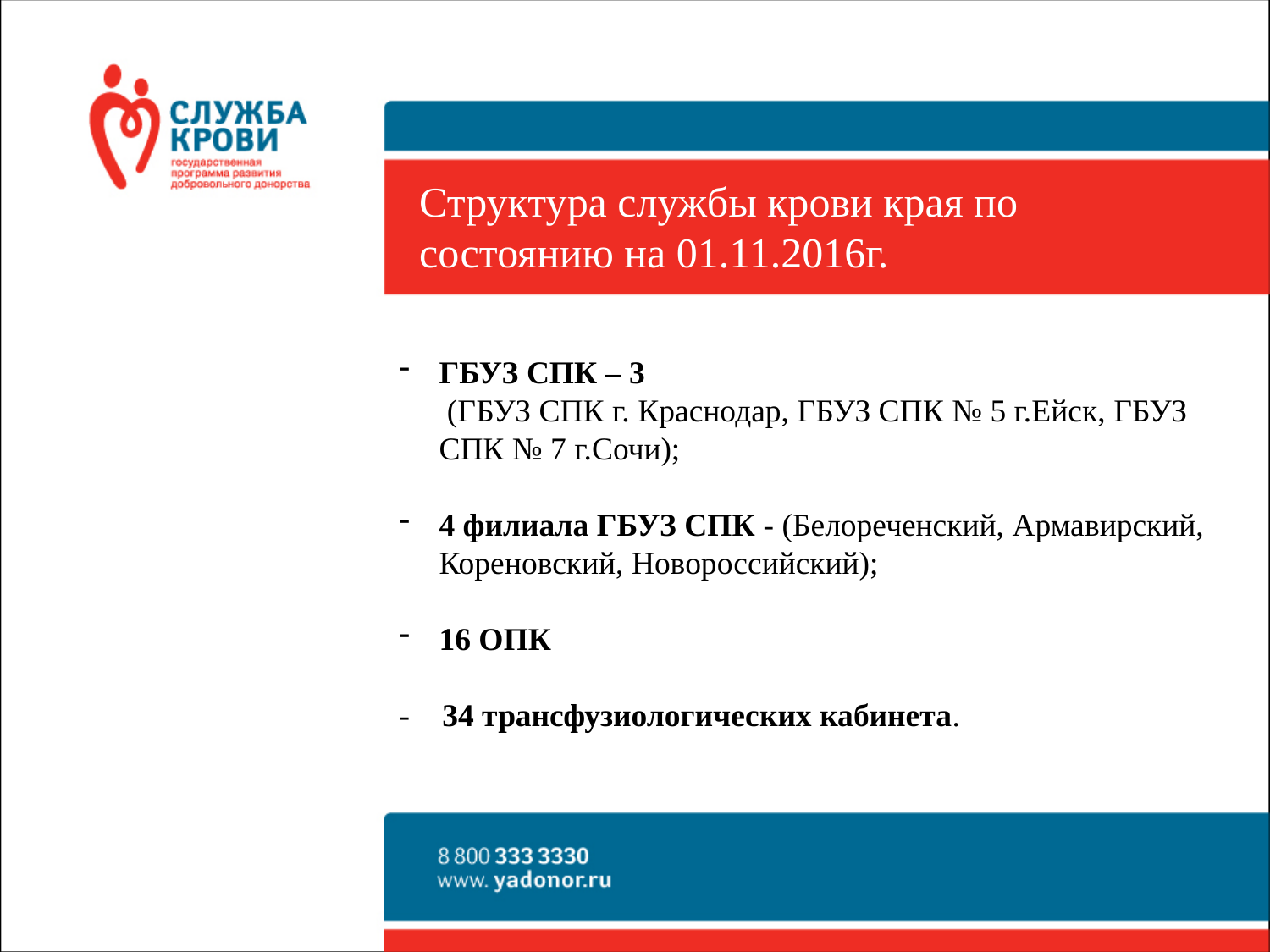

# Структура службы крови края по состоянию на 01.11.2016г.
ГБУЗ СПК – 3
 (ГБУЗ СПК г. Краснодар, ГБУЗ СПК № 5 г.Ейск, ГБУЗ СПК № 7 г.Сочи);

4 филиала ГБУЗ СПК - (Белореченский, Армавирский, Кореновский, Новороссийский);

16 ОПК

-    34 трансфузиологических кабинета.